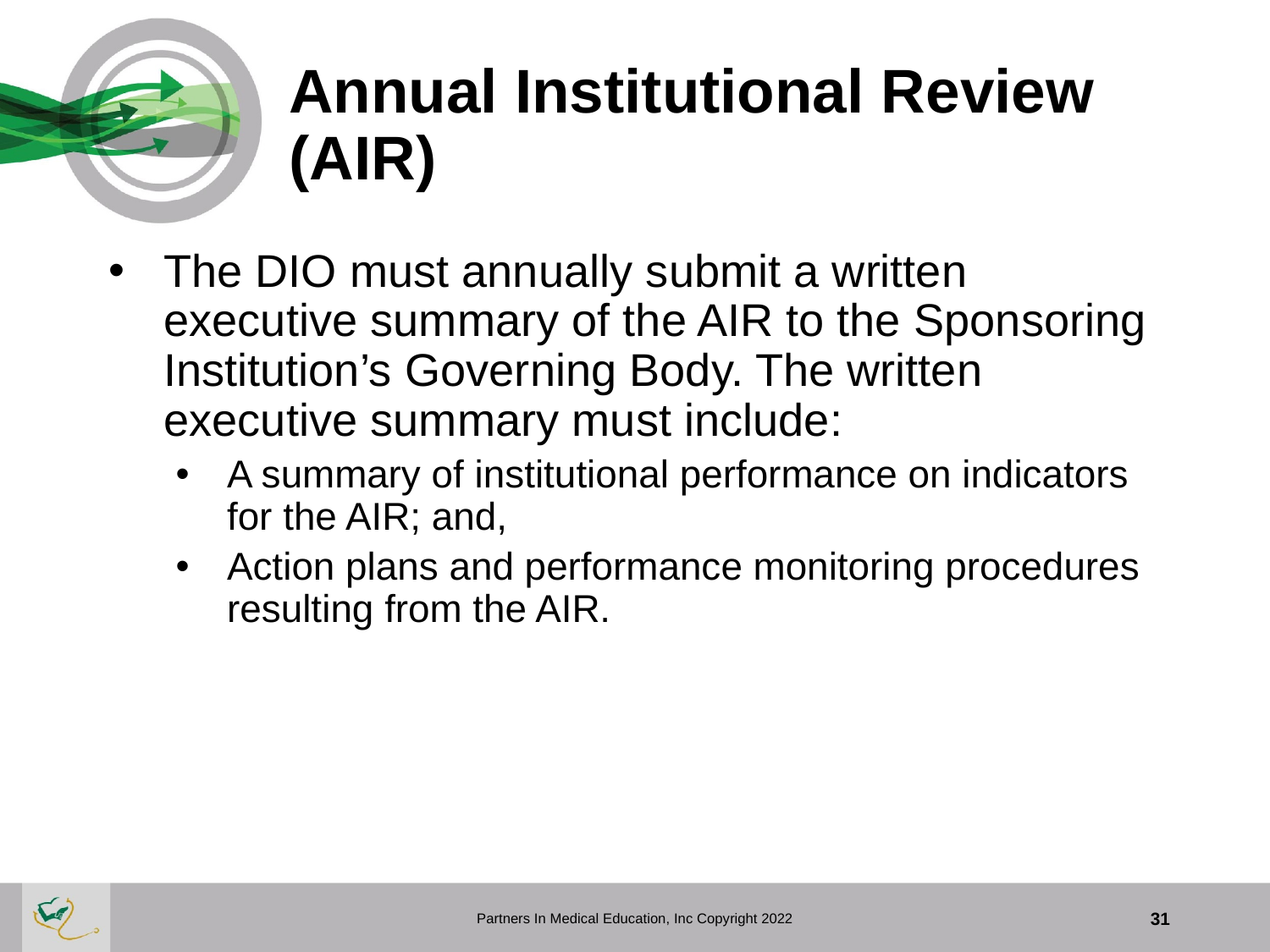

# Annual Institutional Review (AIR)
The DIO must annually submit a written executive summary of the AIR to the Sponsoring Institution’s Governing Body. The written executive summary must include:
A summary of institutional performance on indicators for the AIR; and,
Action plans and performance monitoring procedures resulting from the AIR.
Partners In Medical Education, Inc Copyright 2022
31